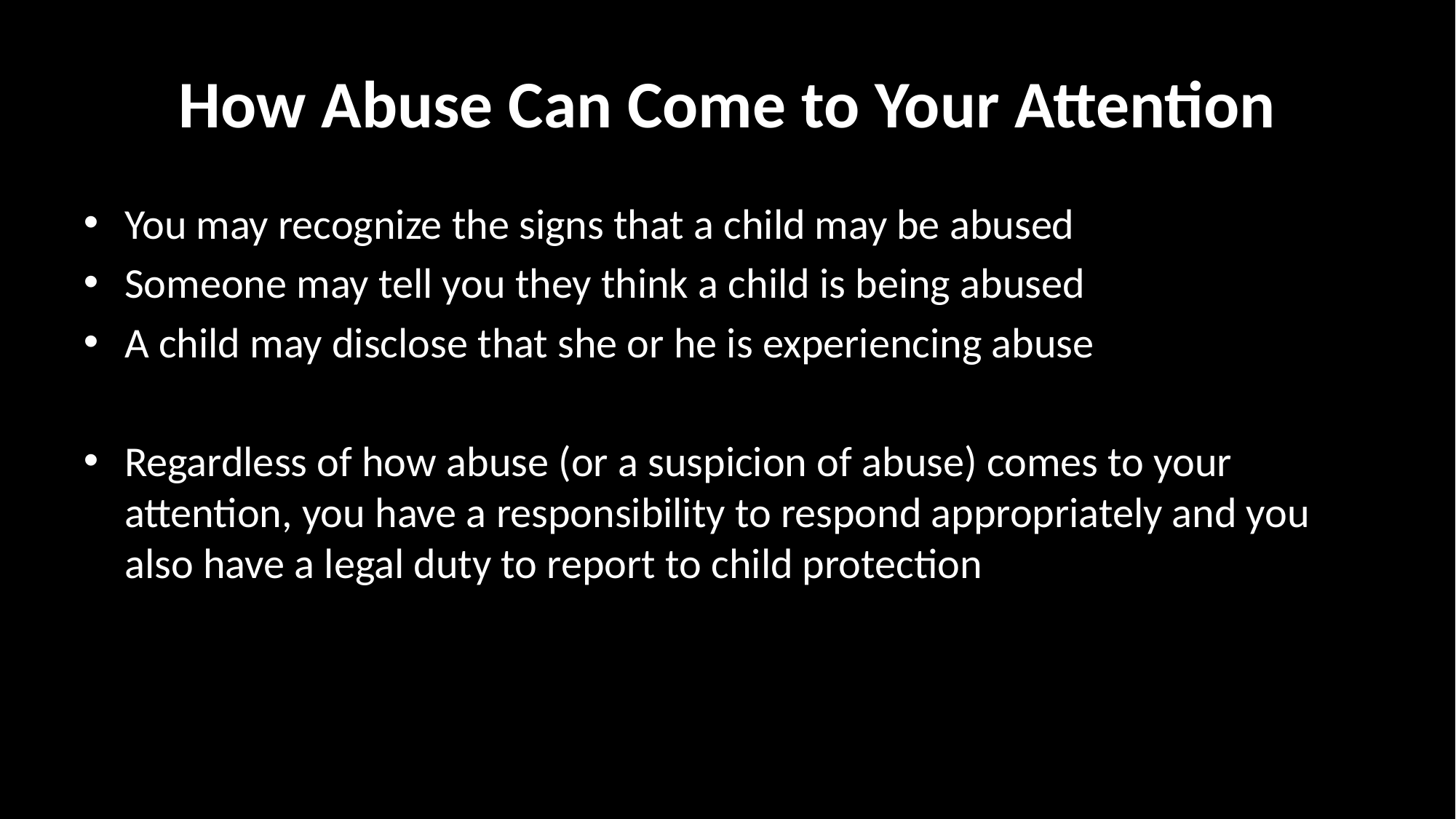

# How Abuse Can Come to Your Attention
You may recognize the signs that a child may be abused
Someone may tell you they think a child is being abused
A child may disclose that she or he is experiencing abuse

Regardless of how abuse (or a suspicion of abuse) comes to your attention, you have a responsibility to respond appropriately and you also have a legal duty to report to child protection

2